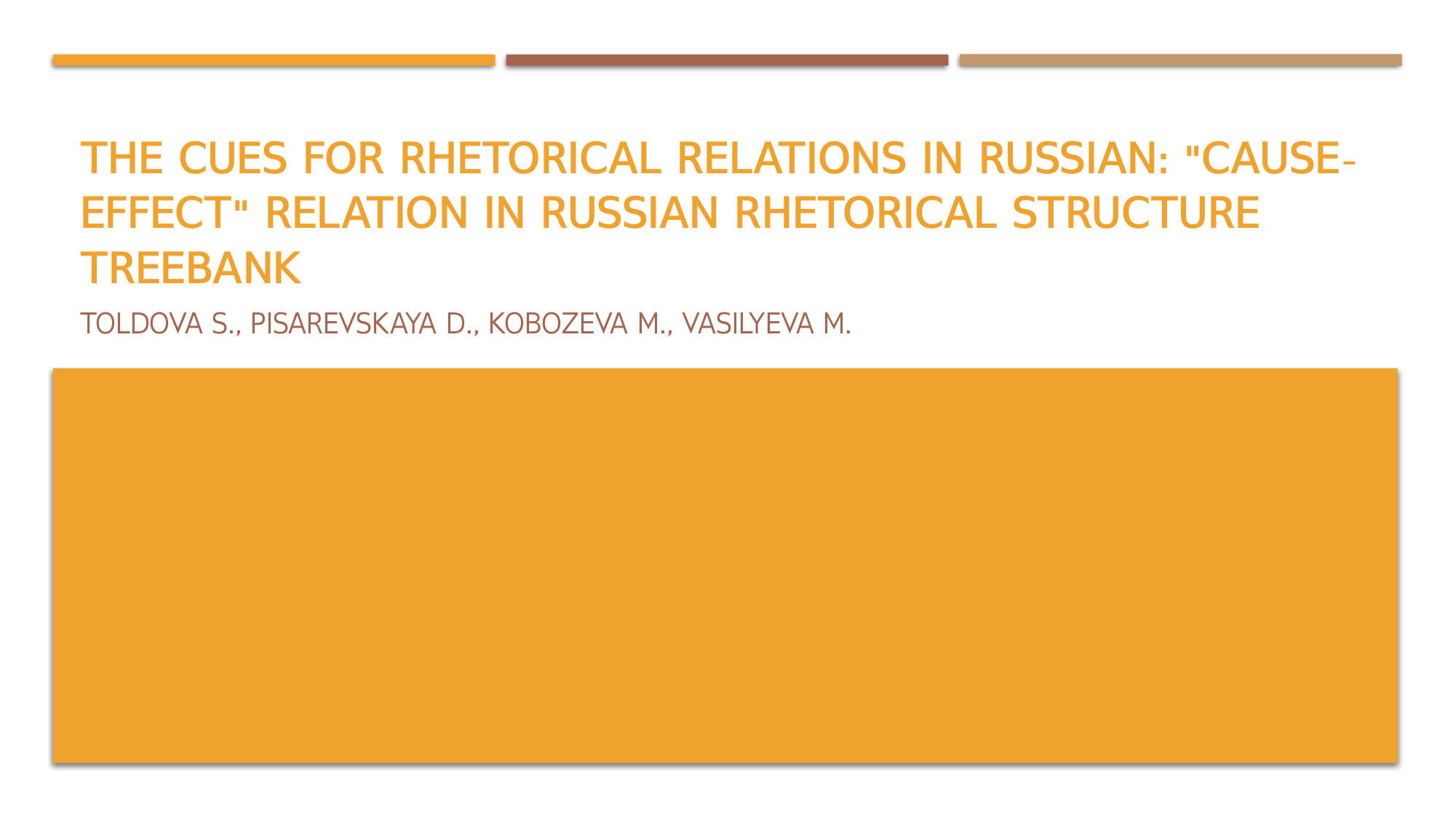

# The cues for rhetorical relations in Russian: "Cause-Effect" relation in Russian Rhetorical Structure Treebank
Toldova S., Pisarevskaya D., Kobozeva M., Vasilyeva M.